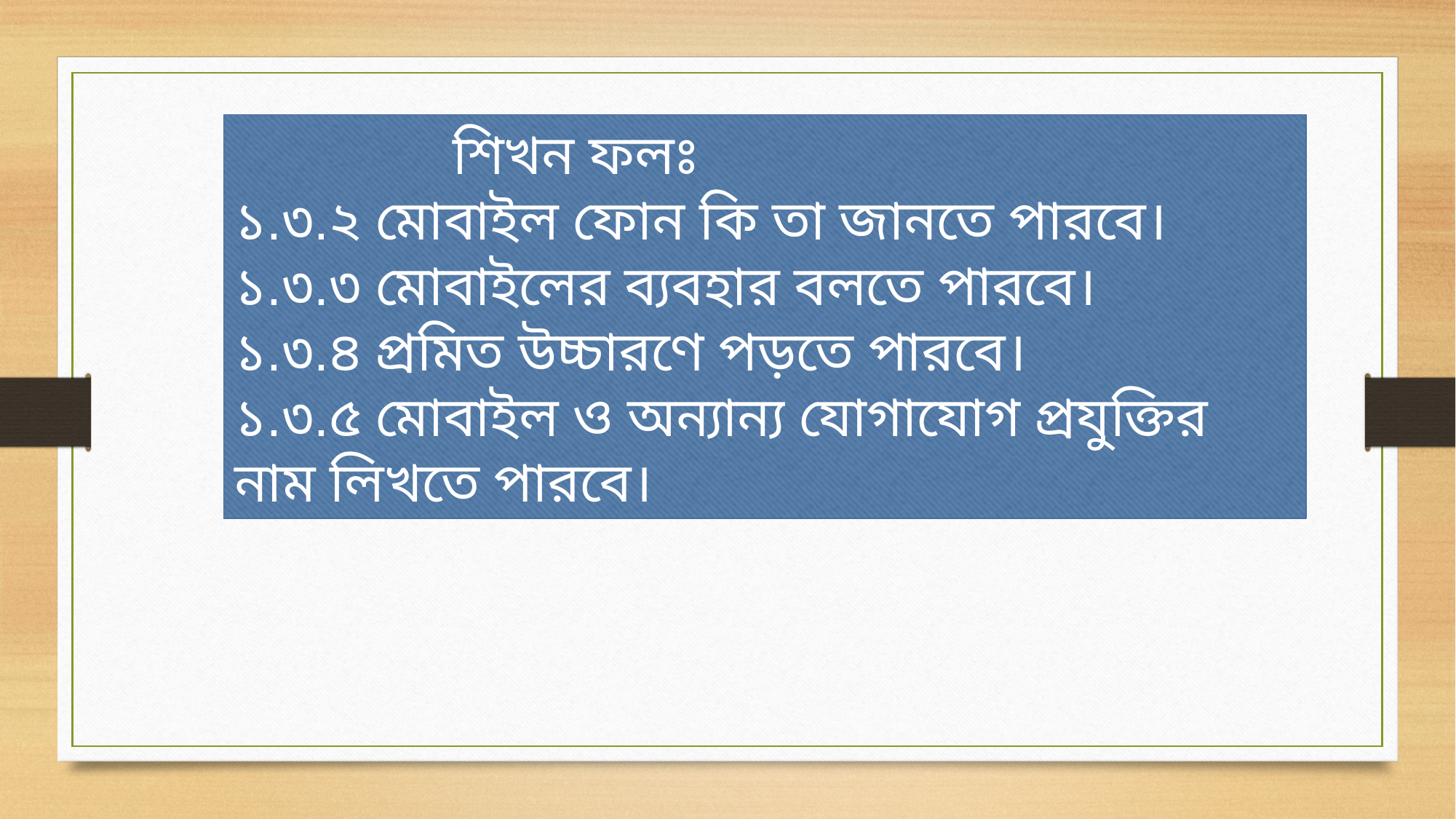

শিখন ফলঃ
১.৩.২ মোবাইল ফোন কি তা জানতে পারবে।
১.৩.৩ মোবাইলের ব্যবহার বলতে পারবে।
১.৩.৪ প্রমিত উচ্চারণে পড়তে পারবে।
১.৩.৫ মোবাইল ও অন্যান্য যোগাযোগ প্রযুক্তির নাম লিখতে পারবে।